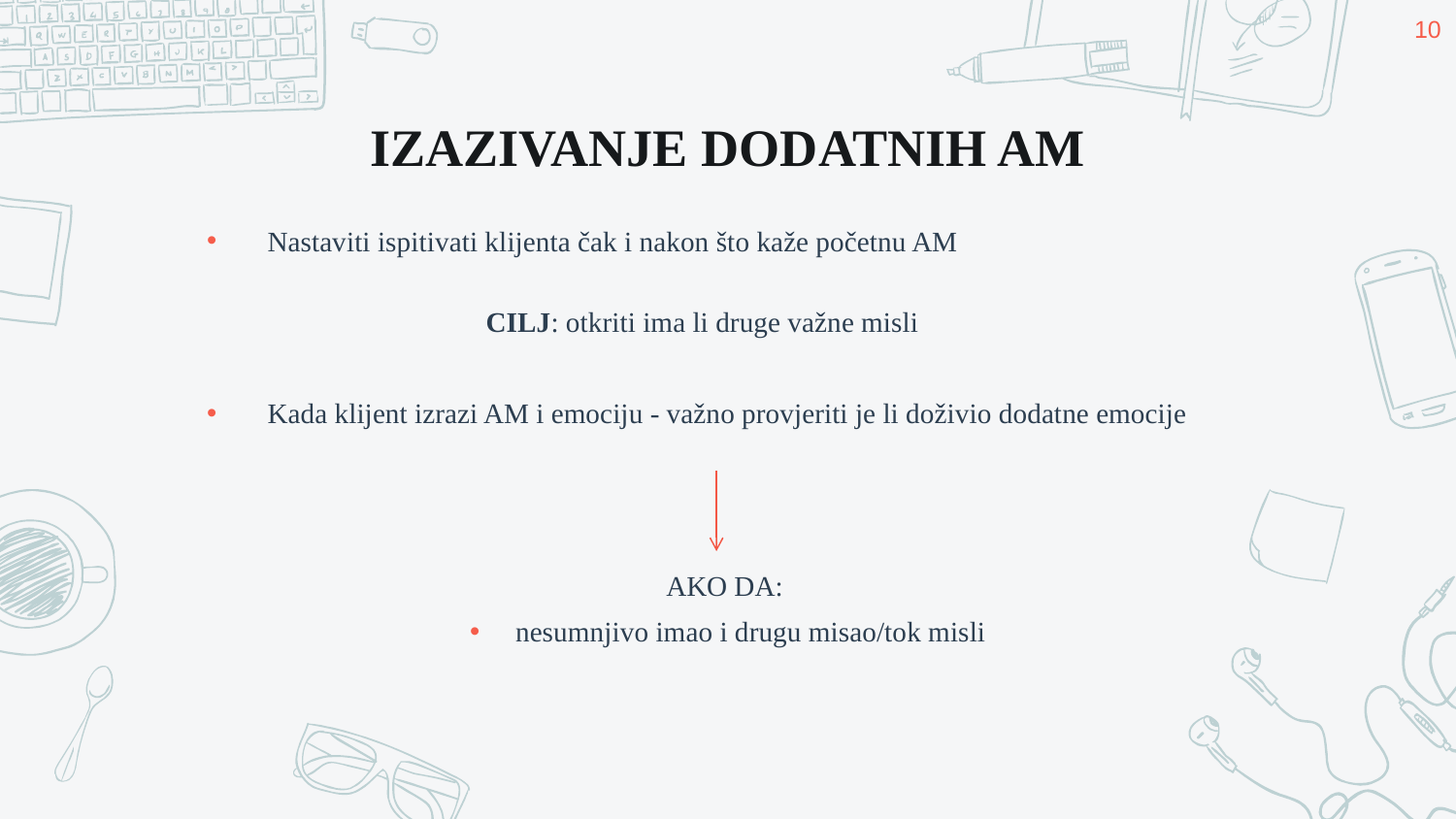

10
# IZAZIVANJE DODATNIH AM
Nastaviti ispitivati klijenta čak i nakon što kaže početnu AM
		CILJ: otkriti ima li druge važne misli

Kada klijent izrazi AM i emociju - važno provjeriti je li doživio dodatne emocije

AKO DA:
nesumnjivo imao i drugu misao/tok misli